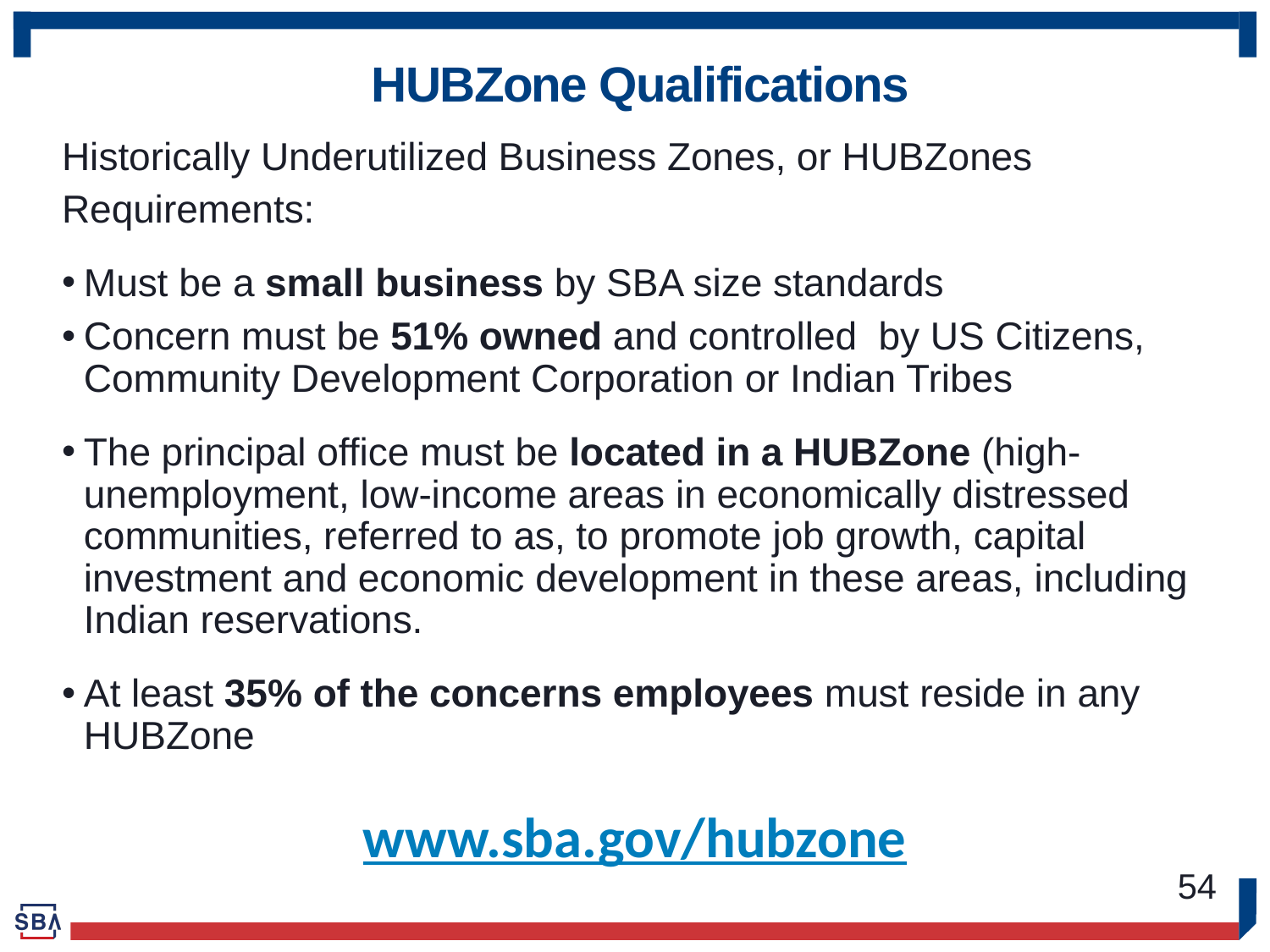

# HUBZone Qualifications
Historically Underutilized Business Zones, or HUBZones
Requirements:
Must be a small business by SBA size standards
Concern must be 51% owned and controlled  by US Citizens, Community Development Corporation or Indian Tribes
The principal office must be located in a HUBZone (high-unemployment, low-income areas in economically distressed communities, referred to as, to promote job growth, capital investment and economic development in these areas, including Indian reservations.
At least 35% of the concerns employees must reside in any HUBZone
www.sba.gov/hubzone
54